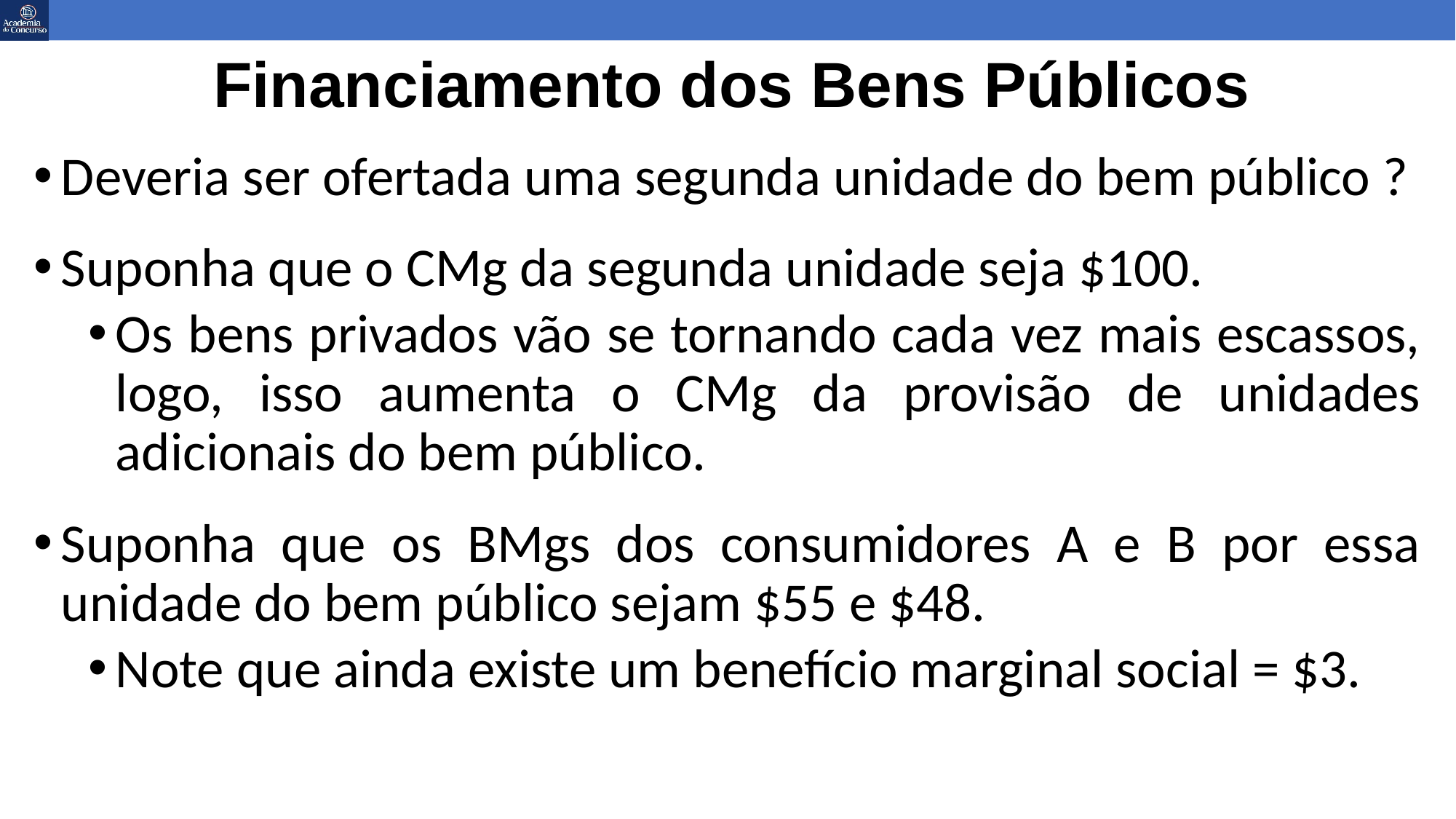

Financiamento dos Bens Públicos

Deveria ser ofertada uma segunda unidade do bem público ?

Suponha que o CMg da segunda unidade seja $100.
Os bens privados vão se tornando cada vez mais escassos, logo, isso aumenta o CMg da provisão de unidades adicionais do bem público.

Suponha que os BMgs dos consumidores A e B por essa unidade do bem público sejam $55 e $48.
Note que ainda existe um benefício marginal social = $3.